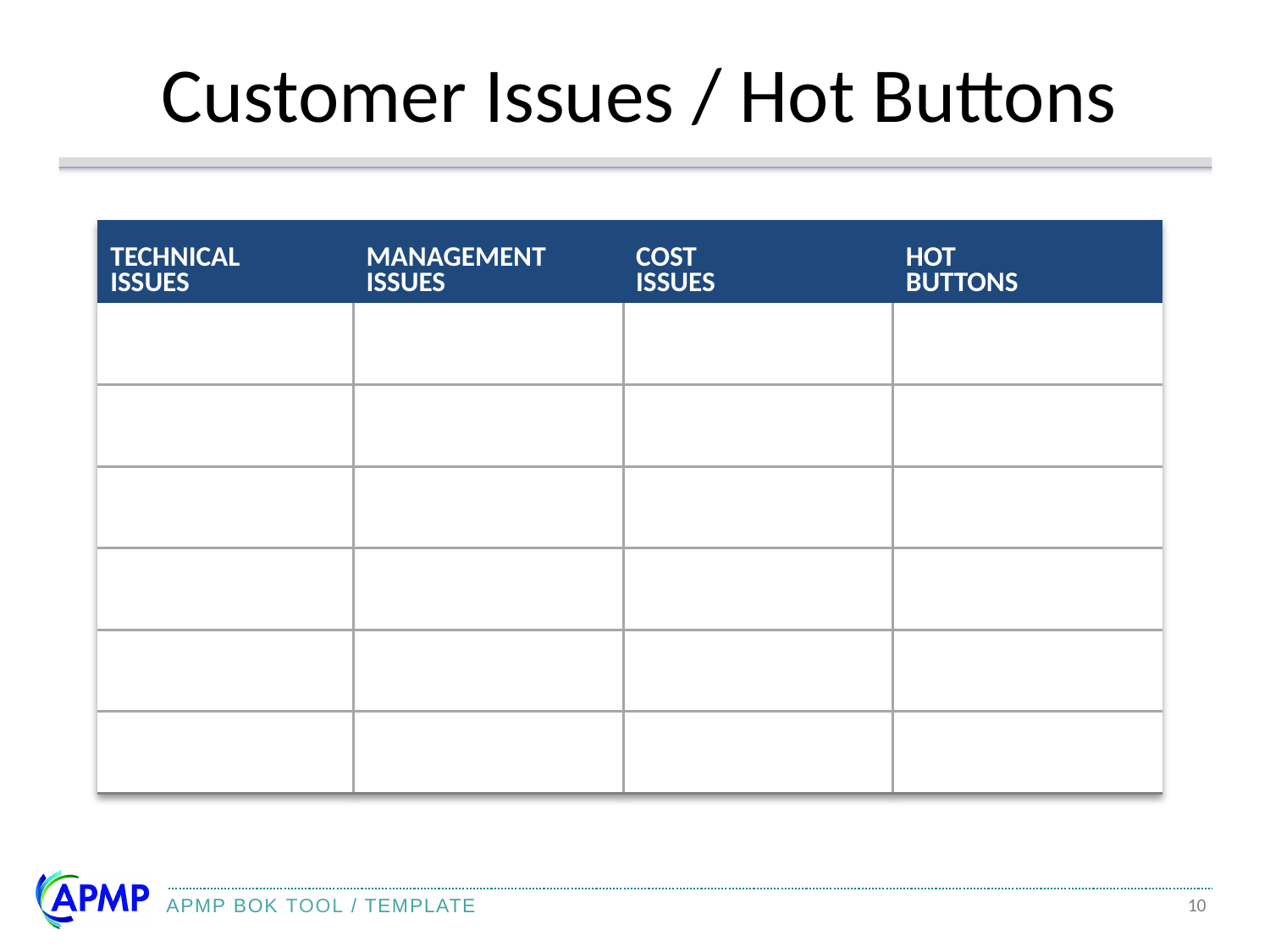

# Customer Issues / Hot Buttons
| TECHNICAL ISSUES | MANAGEMENT ISSUES | COST ISSUES | HOT BUTTONS |
| --- | --- | --- | --- |
|  |  |  |  |
|  |  |  |  |
|  |  |  |  |
|  |  |  |  |
|  |  |  |  |
|  |  |  |  |